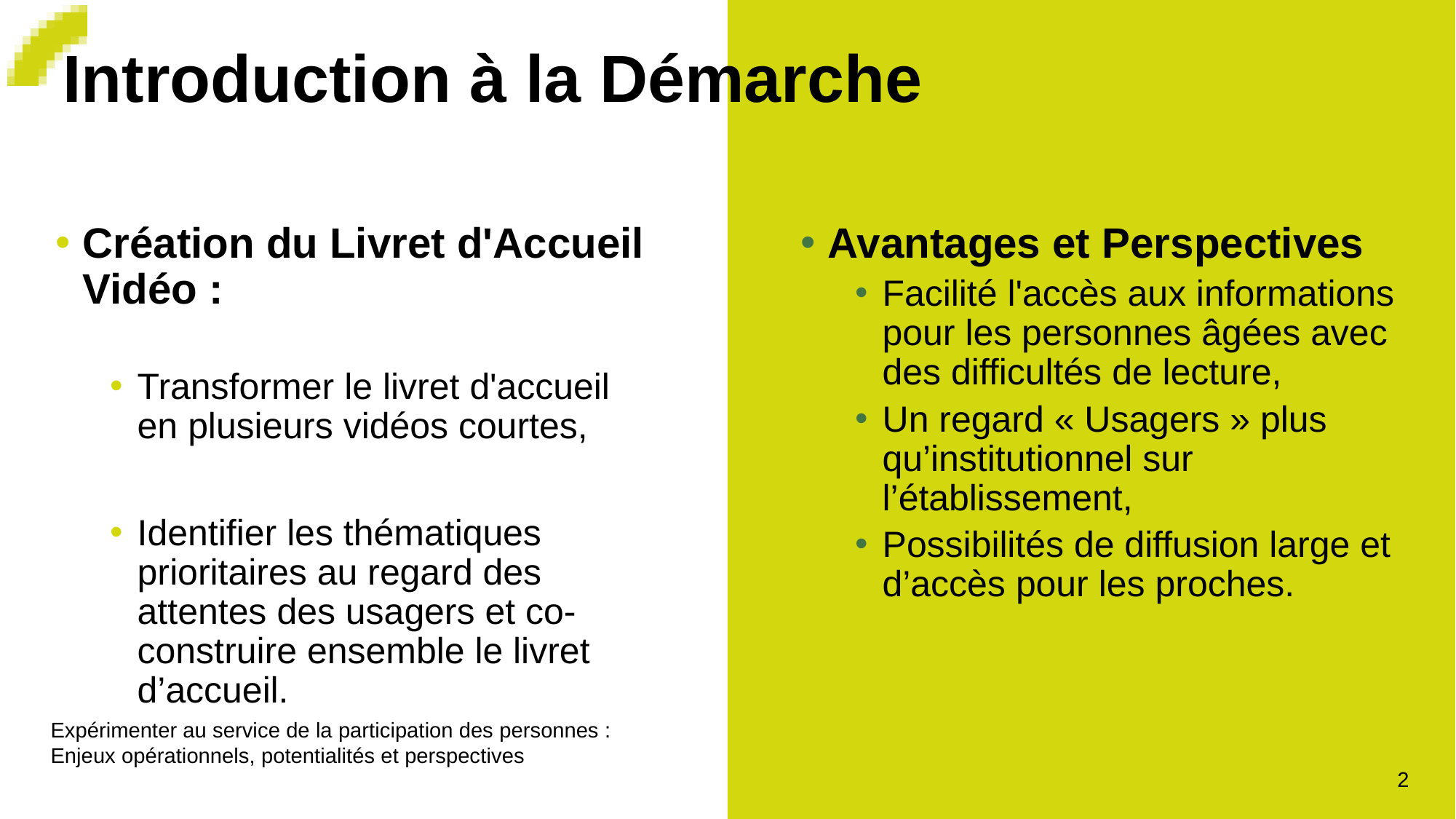

# Introduction à la Démarche
Création du Livret d'Accueil Vidéo :

Transformer le livret d'accueil en plusieurs vidéos courtes,

Identifier les thématiques prioritaires au regard des attentes des usagers et co-construire ensemble le livret d’accueil.

Avantages et Perspectives
Facilité l'accès aux informations pour les personnes âgées avec des difficultés de lecture,
Un regard « Usagers » plus qu’institutionnel sur l’établissement,
Possibilités de diffusion large et d’accès pour les proches.